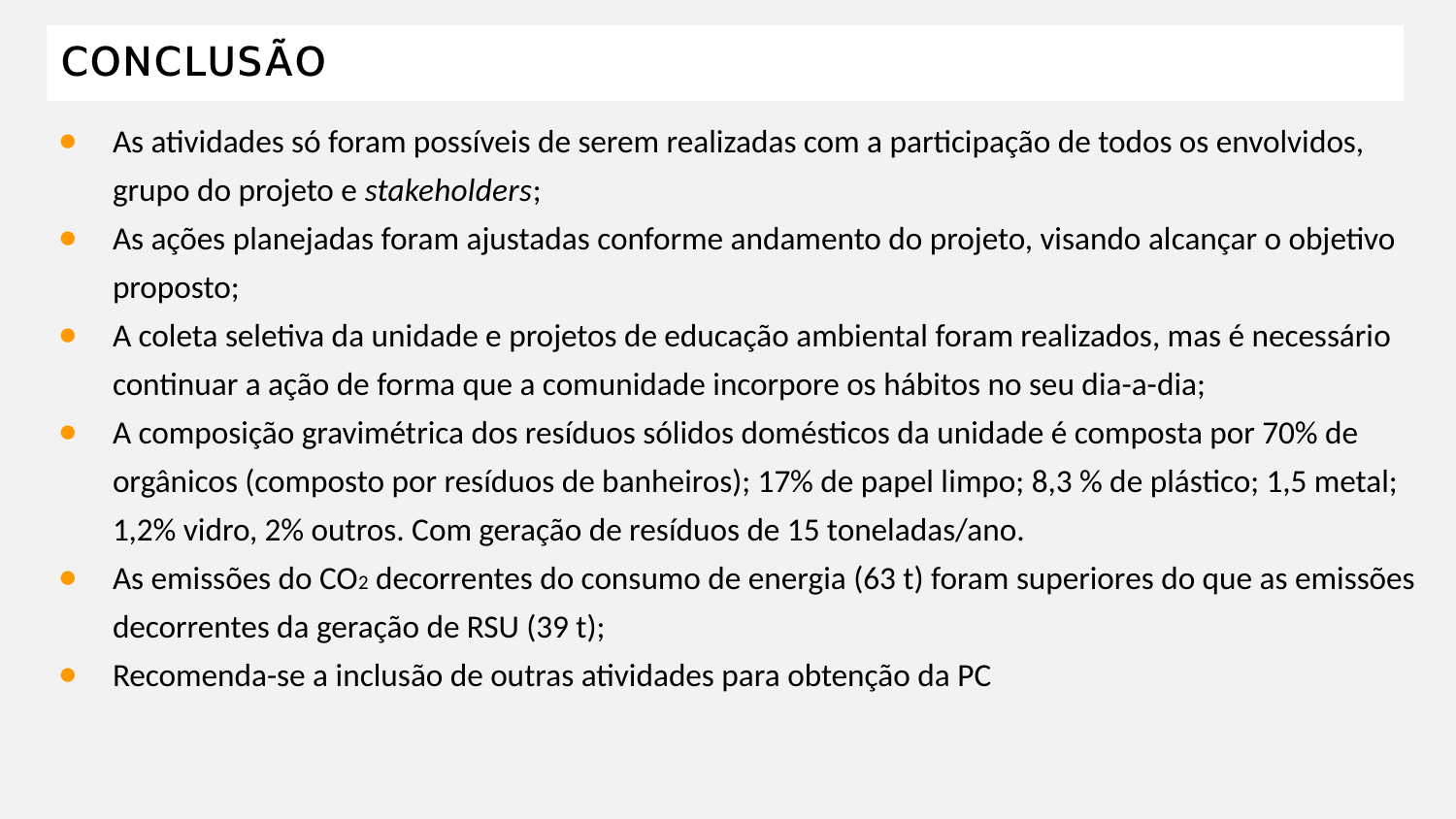

# Conclusão
As atividades só foram possíveis de serem realizadas com a participação de todos os envolvidos, grupo do projeto e stakeholders;
As ações planejadas foram ajustadas conforme andamento do projeto, visando alcançar o objetivo proposto;
A coleta seletiva da unidade e projetos de educação ambiental foram realizados, mas é necessário continuar a ação de forma que a comunidade incorpore os hábitos no seu dia-a-dia;
A composição gravimétrica dos resíduos sólidos domésticos da unidade é composta por 70% de orgânicos (composto por resíduos de banheiros); 17% de papel limpo; 8,3 % de plástico; 1,5 metal; 1,2% vidro, 2% outros. Com geração de resíduos de 15 toneladas/ano.
As emissões do CO2 decorrentes do consumo de energia (63 t) foram superiores do que as emissões decorrentes da geração de RSU (39 t);
Recomenda-se a inclusão de outras atividades para obtenção da PC